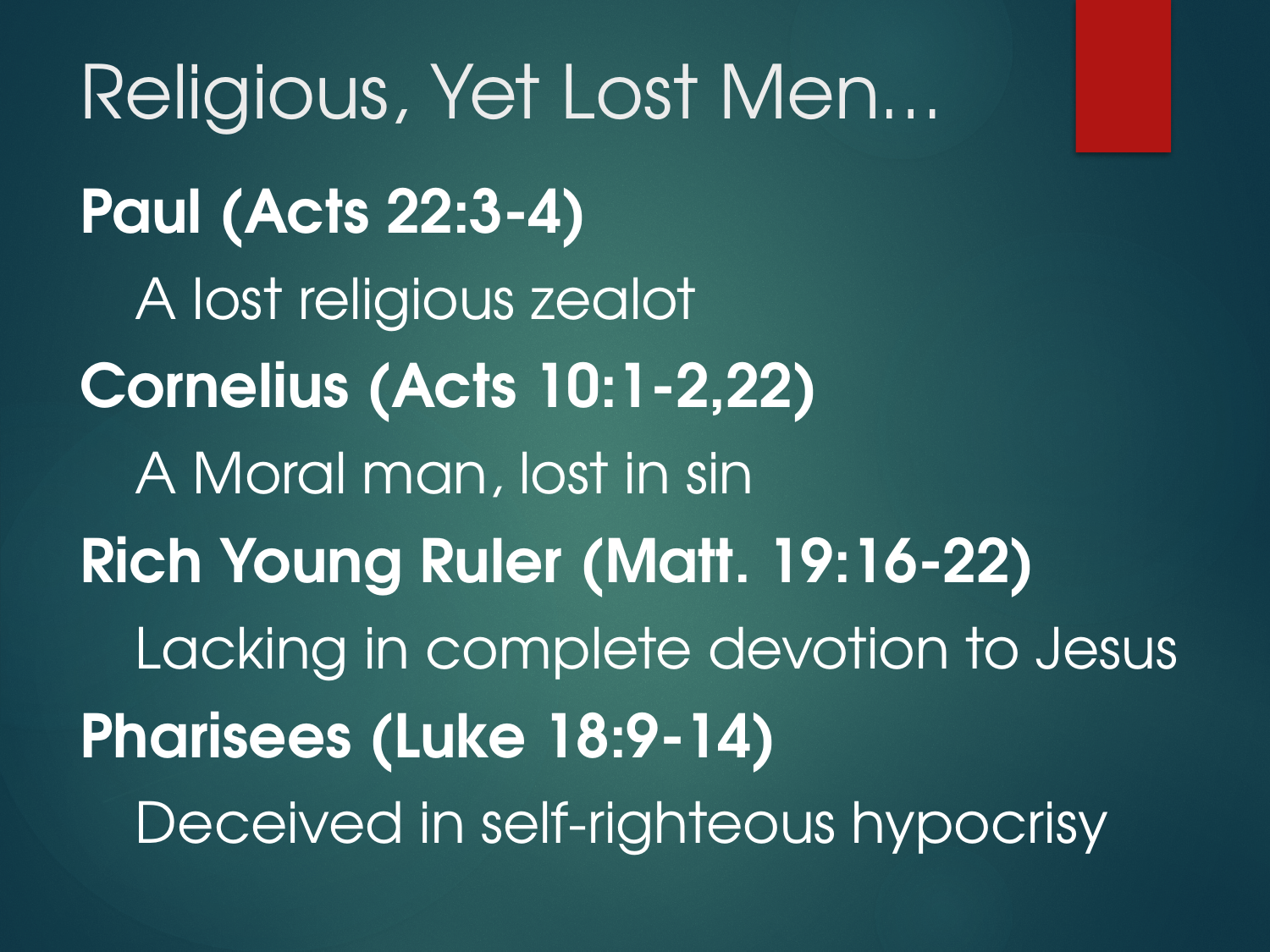

# Religious, Yet Lost Men…
Paul (Acts 22:3-4)
A lost religious zealot
Cornelius (Acts 10:1-2,22)
A Moral man, lost in sin
Rich Young Ruler (Matt. 19:16-22)
Lacking in complete devotion to Jesus
Pharisees (Luke 18:9-14)
Deceived in self-righteous hypocrisy